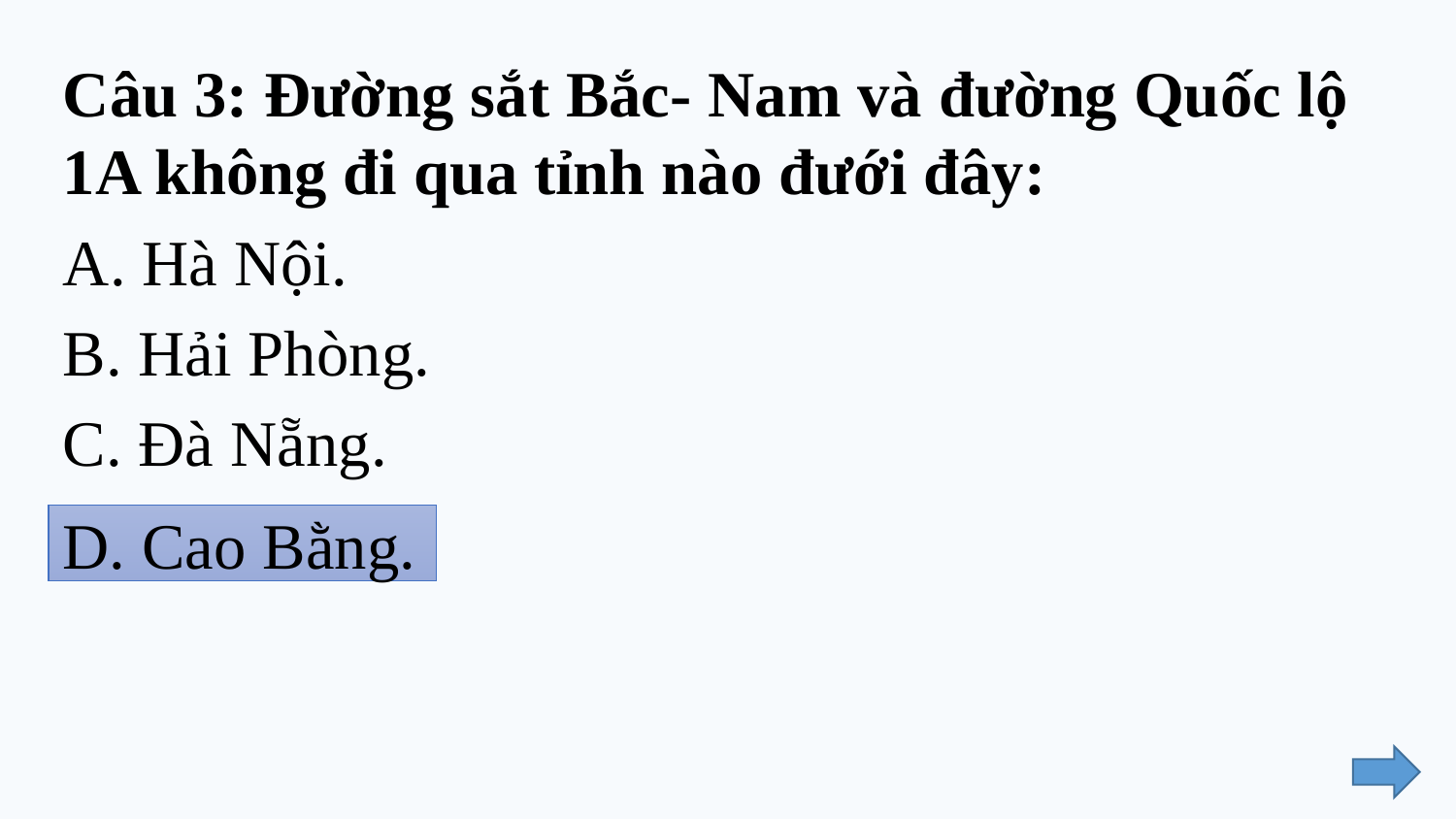

Câu 3: Đường sắt Bắc- Nam và đường Quốc lộ 1A không đi qua tỉnh nào đưới đây:
A. Hà Nội.
B. Hải Phòng.
C. Đà Nẵng.
D. Cao Bằng.

D. Cao Bằng.